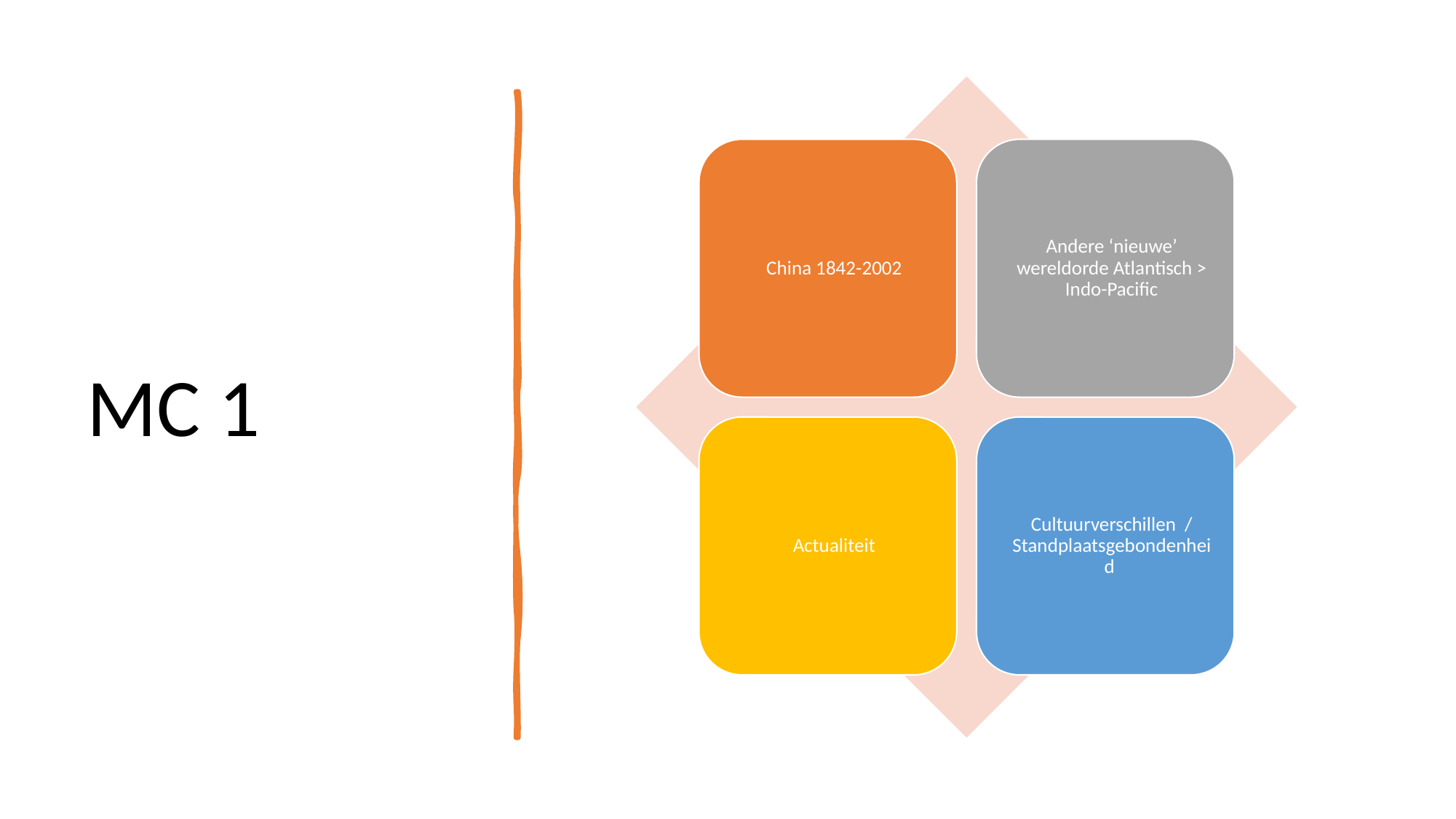

China 1842-2002
Andere ‘nieuwe’ wereldorde Atlantisch > Indo-Pacific
Actualiteit
Cultuurverschillen  / Standplaatsgebondenheid
MC 1